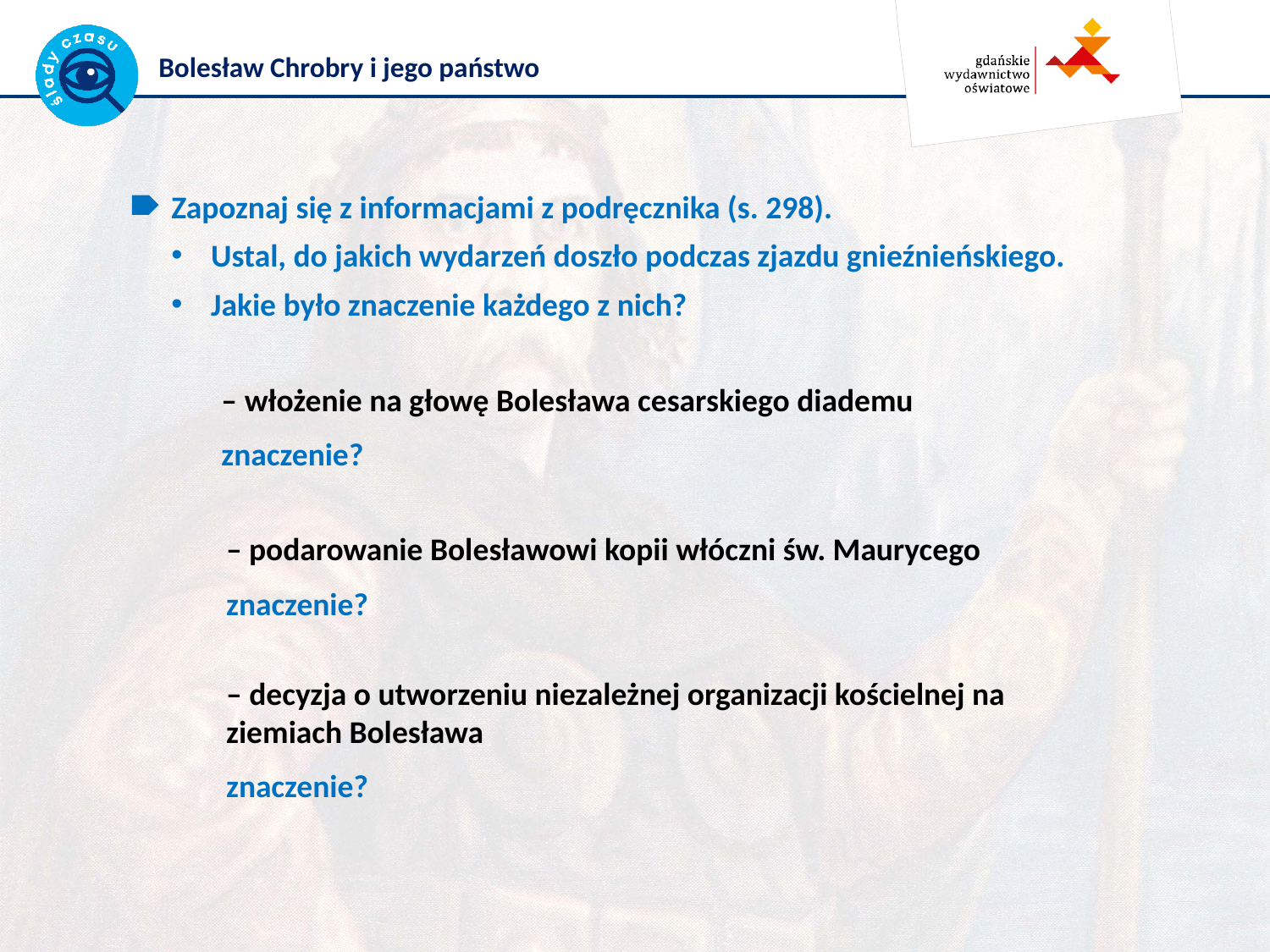

Zapoznaj się z informacjami z podręcznika (s. 298).
Ustal, do jakich wydarzeń doszło podczas zjazdu gnieźnieńskiego.
Jakie było znaczenie każdego z nich?

– włożenie na głowę Bolesława cesarskiego diademu
znaczenie?

– podarowanie Bolesławowi kopii włóczni św. Maurycego
znaczenie?

– decyzja o utworzeniu niezależnej organizacji kościelnej na ziemiach Bolesława
znaczenie?